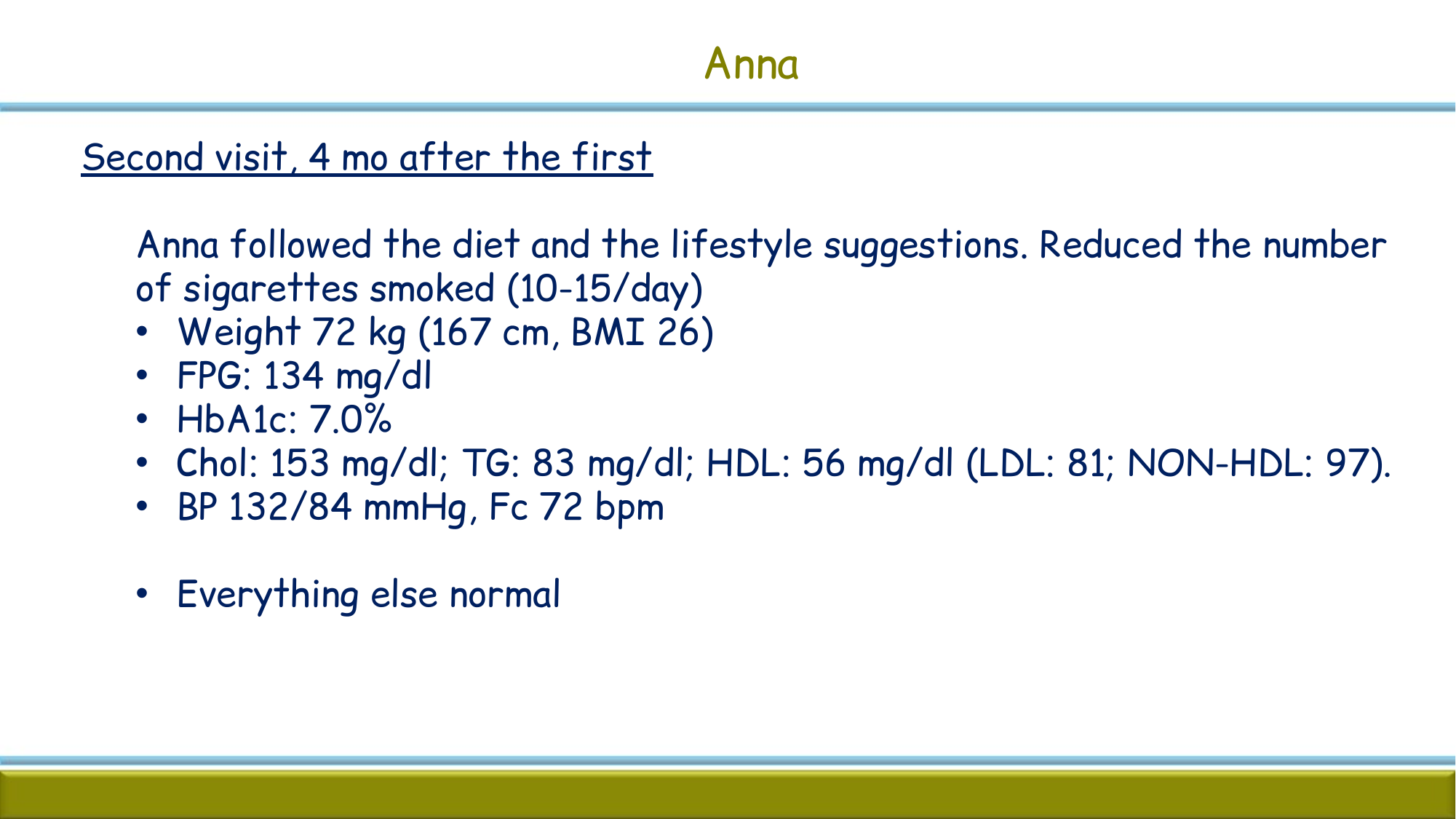

Anna
Second visit, 4 mo after the first

Anna followed the diet and the lifestyle suggestions. Reduced the number of sigarettes smoked (10-15/day)
Weight 72 kg (167 cm, BMI 26)
FPG: 134 mg/dl
HbA1c: 7.0%
Chol: 153 mg/dl; TG: 83 mg/dl; HDL: 56 mg/dl (LDL: 81; NON-HDL: 97).
BP 132/84 mmHg, Fc 72 bpm

Everything else normal